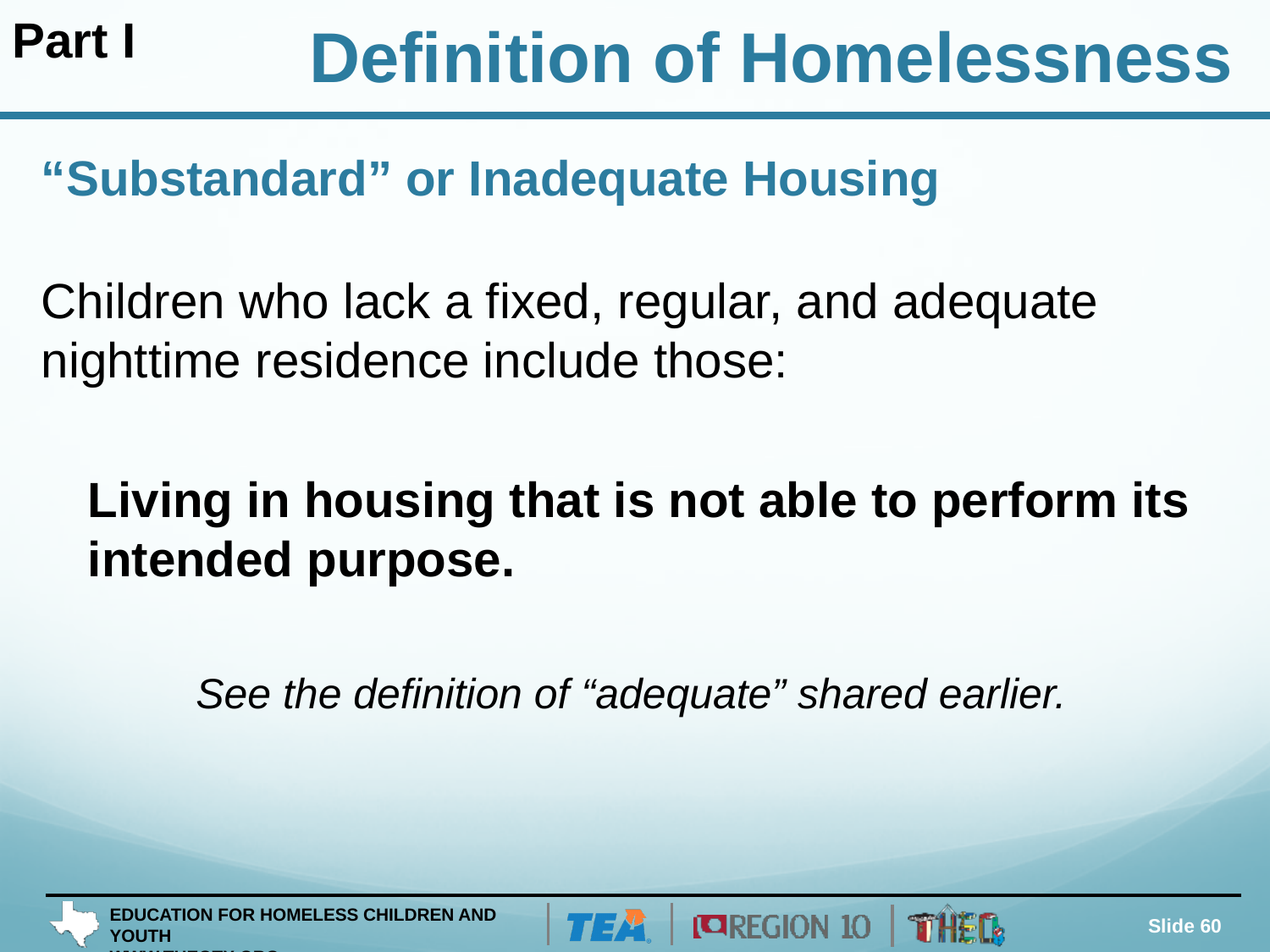

Part I
Definition of Homelessness
# “Substandard” or Inadequate Housing
Children who lack a fixed, regular, and adequate nighttime residence include those:

Living in housing that is not able to perform its intended purpose.

See the definition of “adequate” shared earlier.

Slide 60